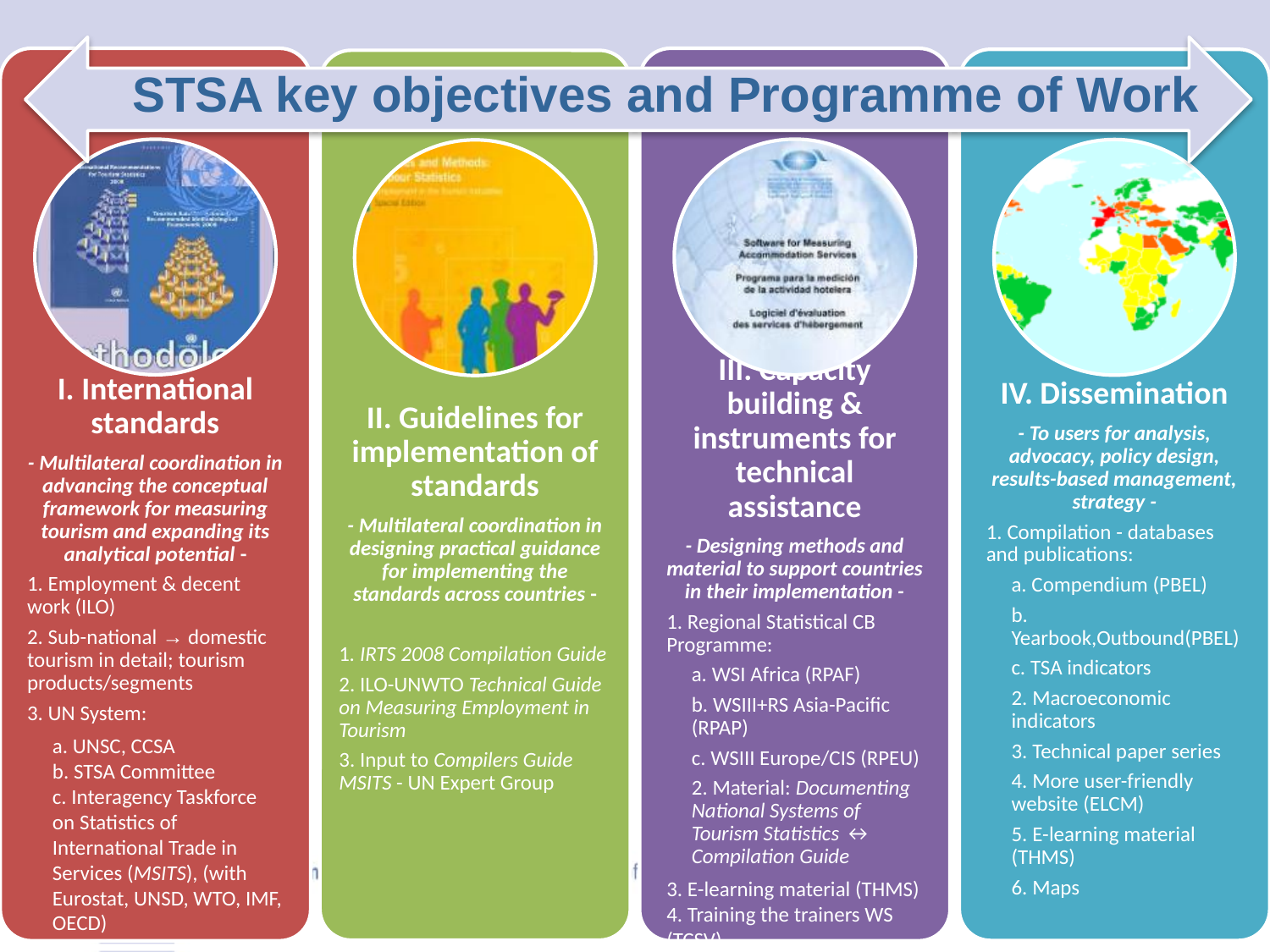

I. International standards
- Multilateral coordination in advancing the conceptual framework for measuring tourism and expanding its analytical potential -
1. Employment & decent work (ILO)
2. Sub-national → domestic tourism in detail; tourism products/segments
3. UN System:
a. UNSC, CCSA
b. STSA Committee
c. Interagency Taskforce on Statistics of International Trade in Services (MSITS), (with Eurostat, UNSD, WTO, IMF, OECD)

II. Guidelines for implementation of standards
- Multilateral coordination in designing practical guidance for implementing the standards across countries -

1. IRTS 2008 Compilation Guide
2. ILO-UNWTO Technical Guide on Measuring Employment in Tourism
3. Input to Compilers Guide MSITS - UN Expert Group

III. Capacity building & instruments for technical assistance
- Designing methods and material to support countries in their implementation -
1. Regional Statistical CB Programme:
a. WSI Africa (RPAF)
b. WSIII+RS Asia-Pacific (RPAP)
c. WSIII Europe/CIS (RPEU)
2. Material: Documenting National Systems of Tourism Statistics ↔ Compilation Guide
3. E-learning material (THMS)
4. Training the trainers WS (TCSV)

IV. Dissemination
- To users for analysis, advocacy, policy design, results-based management, strategy -
1. Compilation - databases and publications:
a. Compendium (PBEL)
b. Yearbook,Outbound(PBEL)
c. TSA indicators
2. Macroeconomic indicators
3. Technical paper series
4. More user-friendly website (ELCM)
5. E-learning material (THMS)
6. Maps

STSA key objectives and Programme of Work